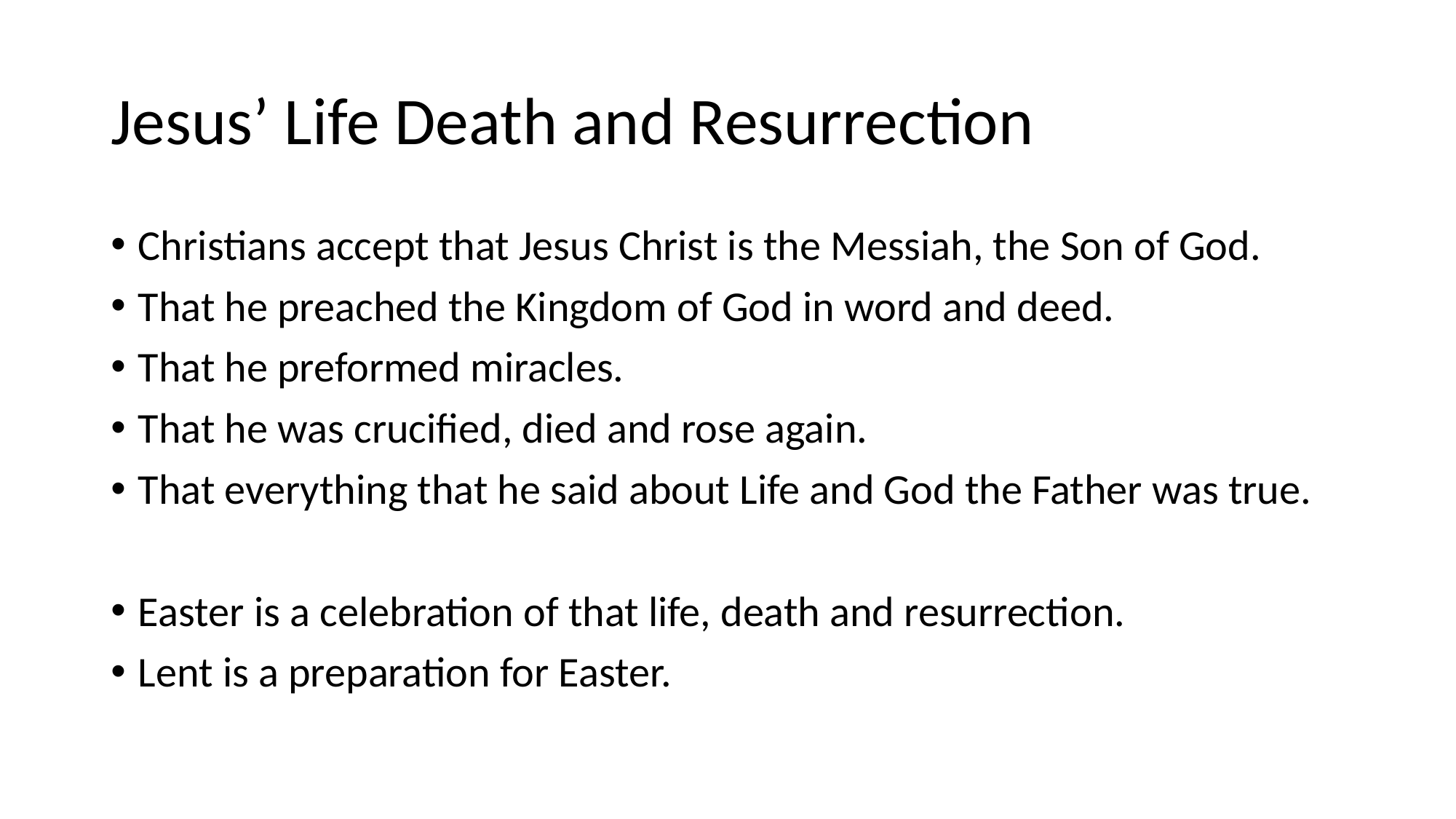

# Jesus’ Life Death and Resurrection
Christians accept that Jesus Christ is the Messiah, the Son of God.
That he preached the Kingdom of God in word and deed.
That he preformed miracles.
That he was crucified, died and rose again.
That everything that he said about Life and God the Father was true.

Easter is a celebration of that life, death and resurrection.
Lent is a preparation for Easter.